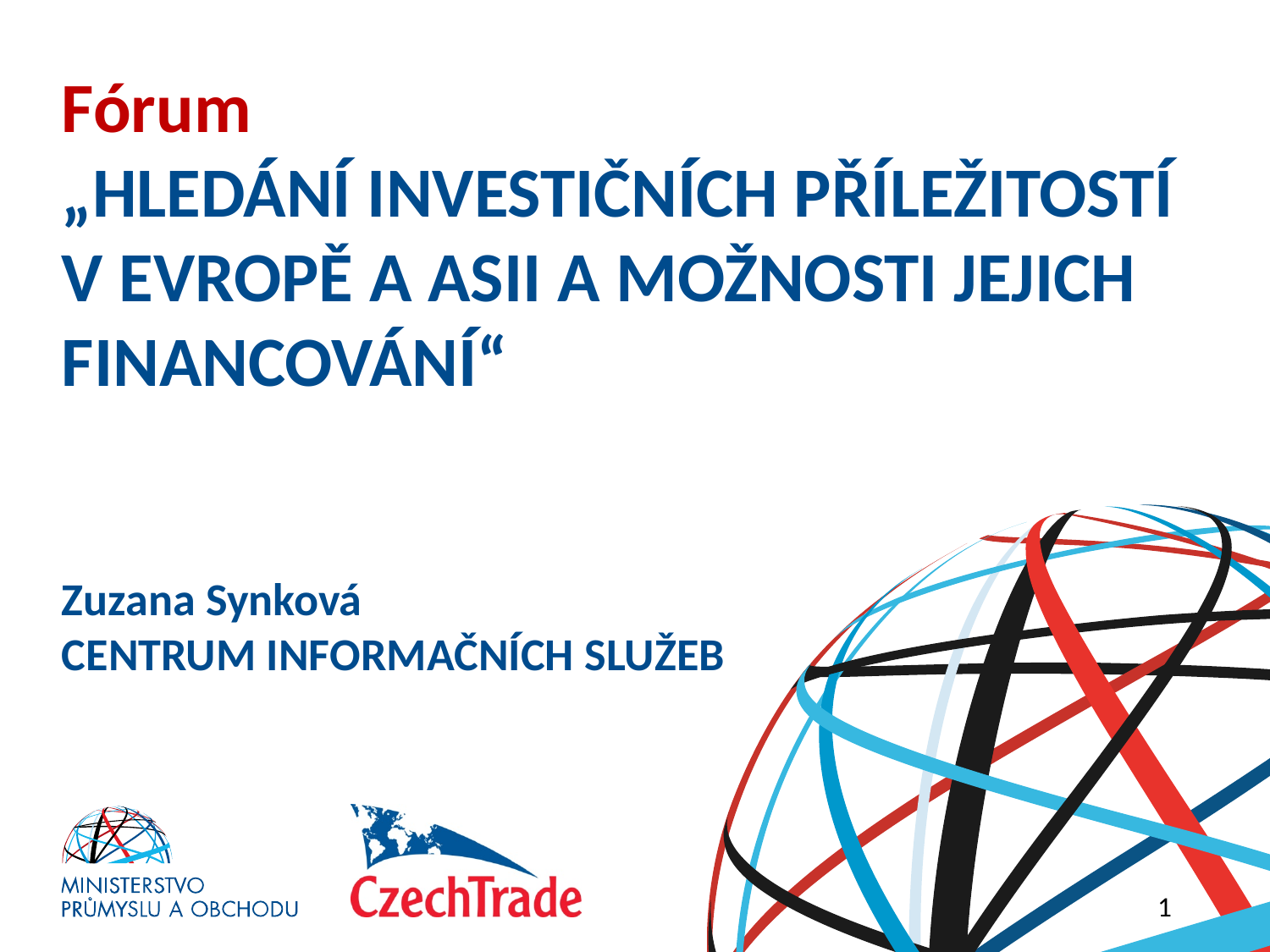

# Fórum „HLEDÁNÍ INVESTIČNÍCH PŘÍLEŽITOSTÍ V EVROPĚ A ASII A MOŽNOSTI JEJICH FINANCOVÁNÍ“ Zuzana Synková CENTRUM INFORMAČNÍCH SLUŽEB
1